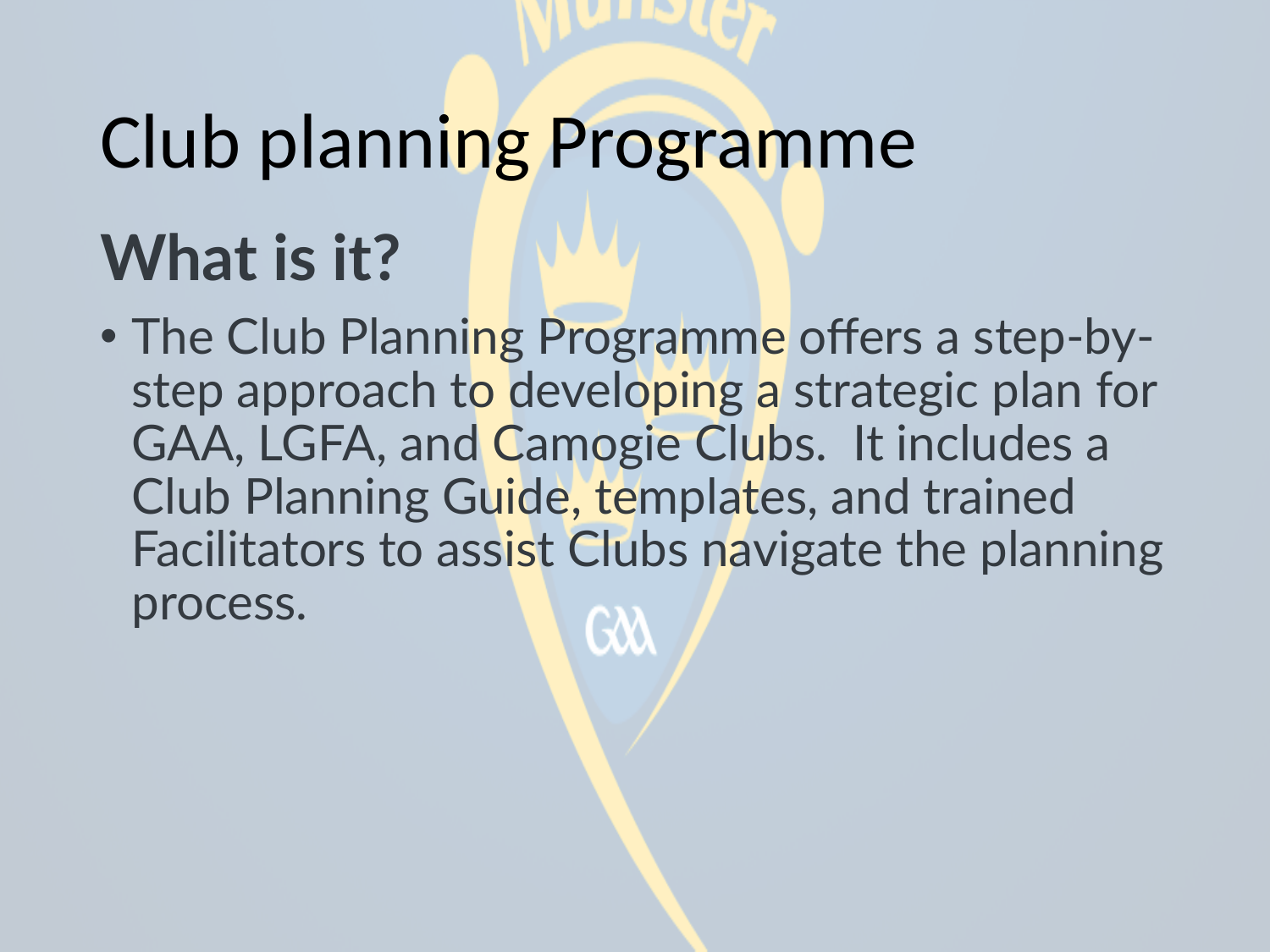

# Club planning Programme
What is it?
The Club Planning Programme offers a step-by-step approach to developing a strategic plan for GAA, LGFA, and Camogie Clubs.  It includes a Club Planning Guide, templates, and trained Facilitators to assist Clubs navigate the planning process.